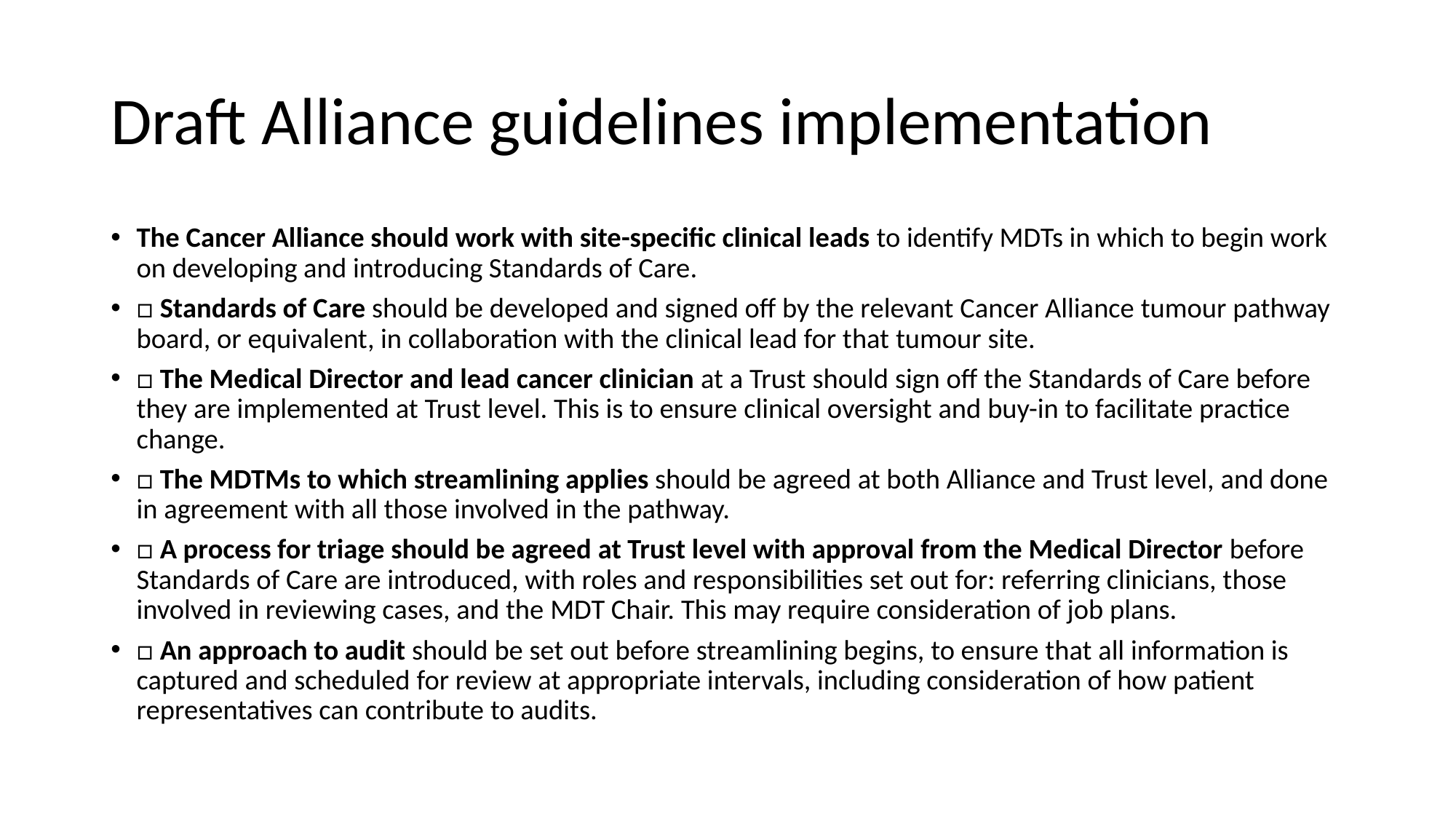

# Draft Alliance guidelines implementation
The Cancer Alliance should work with site-specific clinical leads to identify MDTs in which to begin work on developing and introducing Standards of Care.
□ Standards of Care should be developed and signed off by the relevant Cancer Alliance tumour pathway board, or equivalent, in collaboration with the clinical lead for that tumour site.
□ The Medical Director and lead cancer clinician at a Trust should sign off the Standards of Care before they are implemented at Trust level. This is to ensure clinical oversight and buy-in to facilitate practice change.
□ The MDTMs to which streamlining applies should be agreed at both Alliance and Trust level, and done in agreement with all those involved in the pathway.
□ A process for triage should be agreed at Trust level with approval from the Medical Director before Standards of Care are introduced, with roles and responsibilities set out for: referring clinicians, those involved in reviewing cases, and the MDT Chair. This may require consideration of job plans.
□ An approach to audit should be set out before streamlining begins, to ensure that all information is captured and scheduled for review at appropriate intervals, including consideration of how patient representatives can contribute to audits.